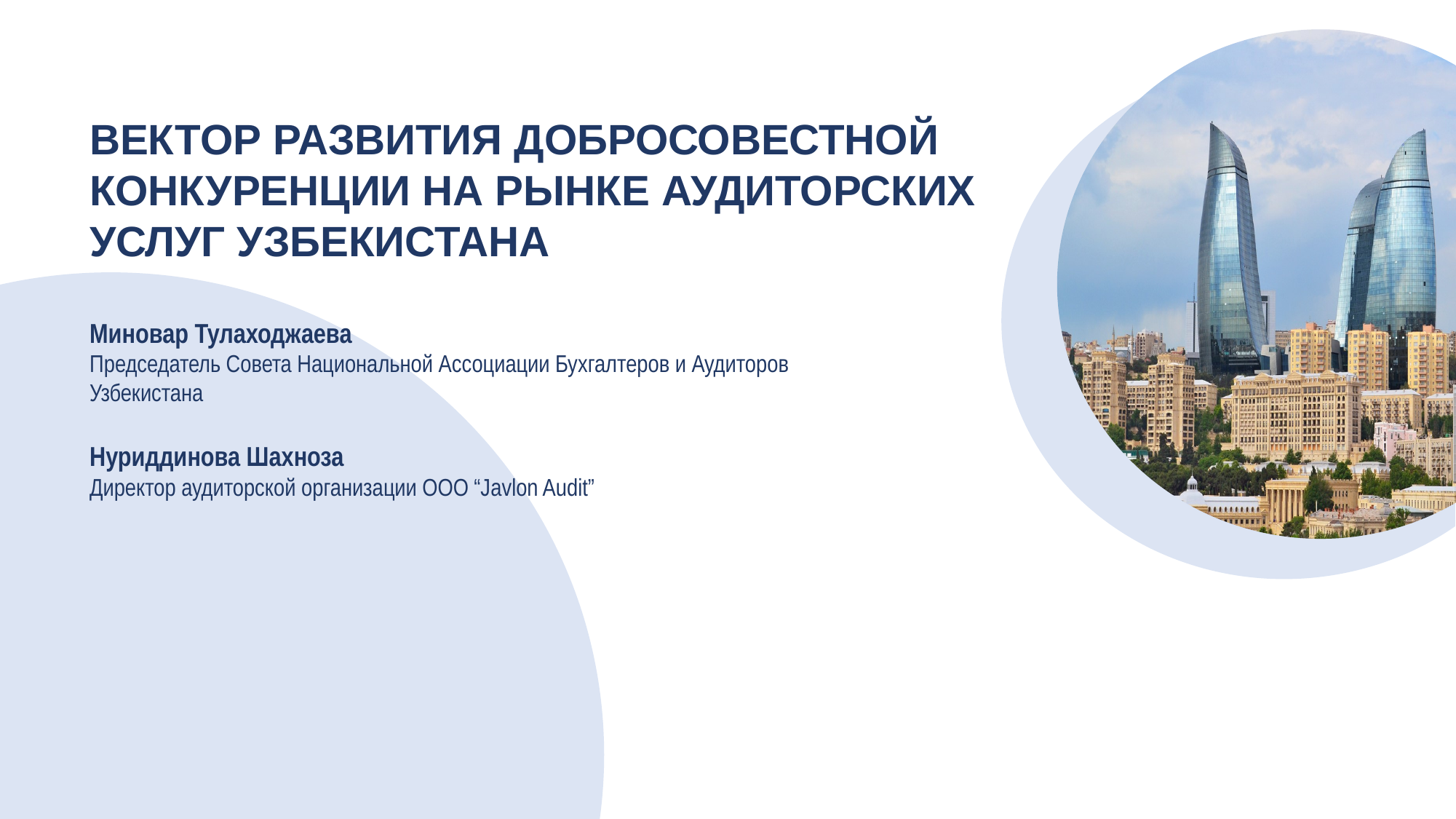

ВЕКТОР РАЗВИТИЯ ДОБРОСОВЕСТНОЙ
КОНКУРЕНЦИИ НА РЫНКЕ АУДИТОРСКИХ УСЛУГ УЗБЕКИСТАНА

Миновар Тулаходжаева
Председатель Совета Национальной Ассоциации Бухгалтеров и Аудиторов
Узбекистана

Нуриддинова Шахноза
Директор аудиторской организации ООО “Javlon Audit”